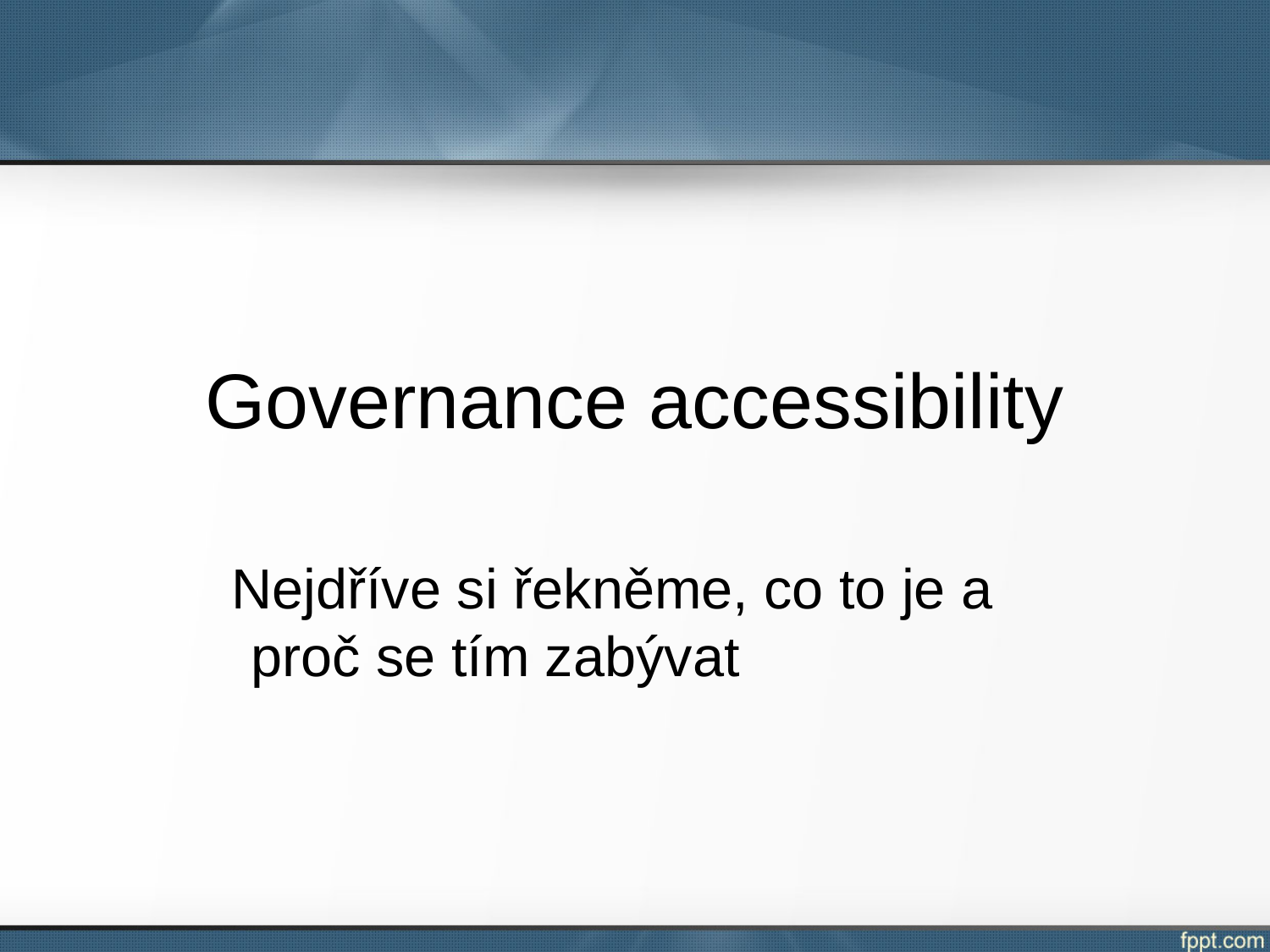

# Governance accessibility
Nejdříve si řekněme, co to je a proč se tím zabývat